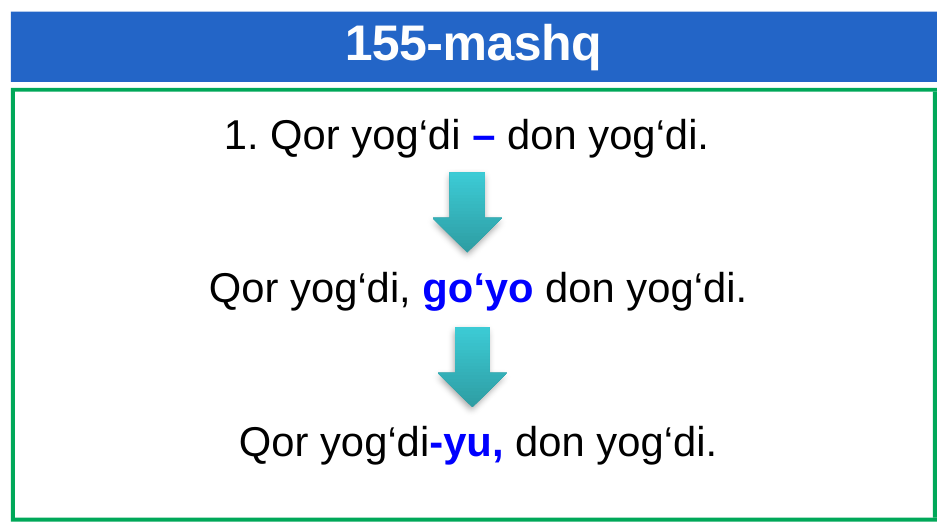

# 155-mashq
1. Qor yog‘di – don yog‘di.

 Qor yog‘di, go‘yo don yog‘di.

 Qor yog‘di-yu, don yog‘di.